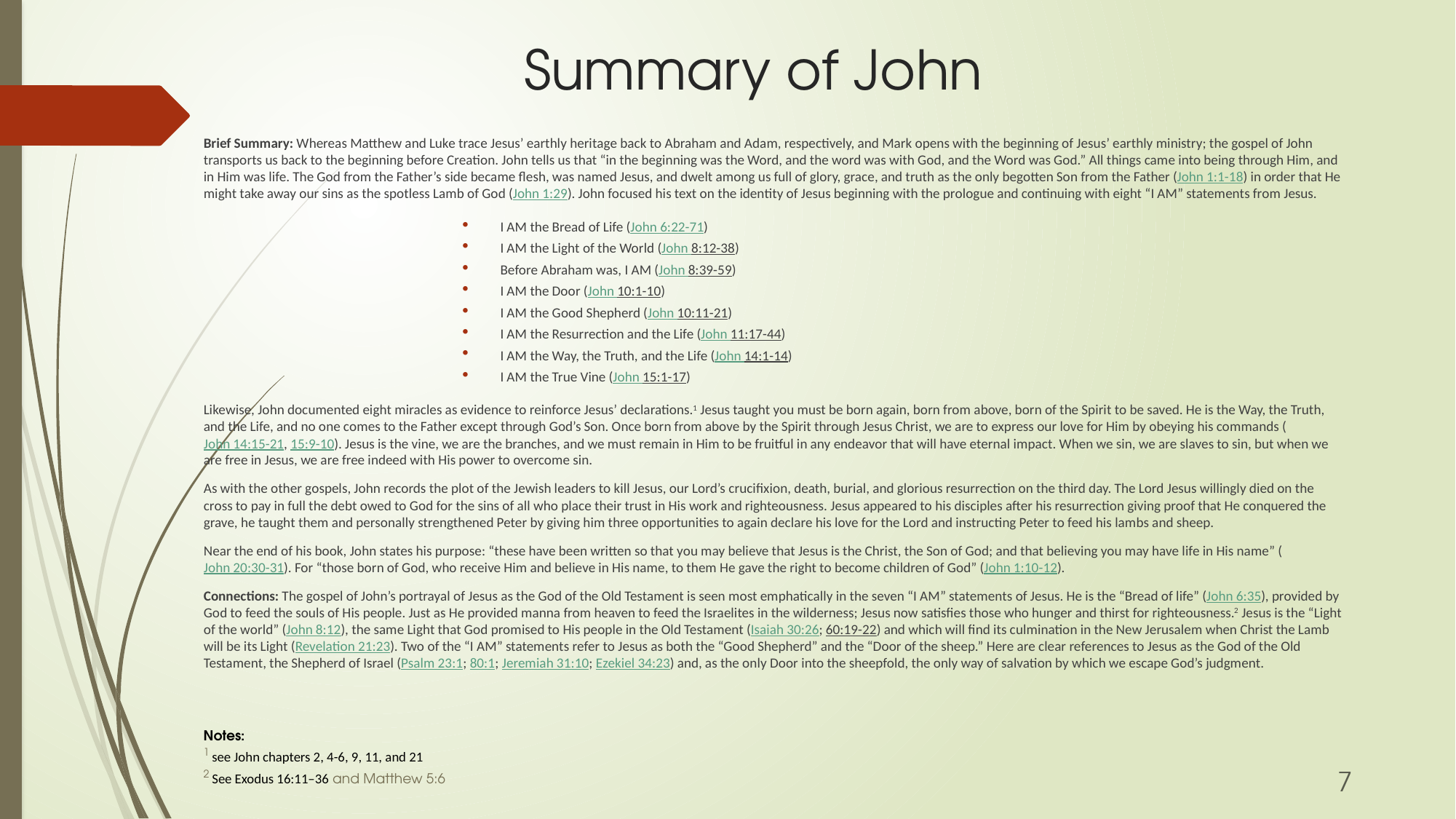

# Summary of John
Brief Summary: Whereas Matthew and Luke trace Jesus’ earthly heritage back to Abraham and Adam, respectively, and Mark opens with the beginning of Jesus’ earthly ministry; the gospel of John transports us back to the beginning before Creation. John tells us that “in the beginning was the Word, and the word was with God, and the Word was God.” All things came into being through Him, and in Him was life. The God from the Father’s side became flesh, was named Jesus, and dwelt among us full of glory, grace, and truth as the only begotten Son from the Father (John 1:1-18) in order that He might take away our sins as the spotless Lamb of God (John 1:29). John focused his text on the identity of Jesus beginning with the prologue and continuing with eight “I AM” statements from Jesus.

I AM the Bread of Life (John 6:22-71)
I AM the Light of the World (John 8:12-38)
Before Abraham was, I AM (John 8:39-59)
I AM the Door (John 10:1-10)
I AM the Good Shepherd (John 10:11-21)
I AM the Resurrection and the Life (John 11:17-44)
I AM the Way, the Truth, and the Life (John 14:1-14)
I AM the True Vine (John 15:1-17)
Likewise, John documented eight miracles as evidence to reinforce Jesus’ declarations.1 Jesus taught you must be born again, born from above, born of the Spirit to be saved. He is the Way, the Truth, and the Life, and no one comes to the Father except through God’s Son. Once born from above by the Spirit through Jesus Christ, we are to express our love for Him by obeying his commands (John 14:15-21, 15:9-10). Jesus is the vine, we are the branches, and we must remain in Him to be fruitful in any endeavor that will have eternal impact. When we sin, we are slaves to sin, but when we are free in Jesus, we are free indeed with His power to overcome sin.
As with the other gospels, John records the plot of the Jewish leaders to kill Jesus, our Lord’s crucifixion, death, burial, and glorious resurrection on the third day. The Lord Jesus willingly died on the cross to pay in full the debt owed to God for the sins of all who place their trust in His work and righteousness. Jesus appeared to his disciples after his resurrection giving proof that He conquered the grave, he taught them and personally strengthened Peter by giving him three opportunities to again declare his love for the Lord and instructing Peter to feed his lambs and sheep.
Near the end of his book, John states his purpose: “these have been written so that you may believe that Jesus is the Christ, the Son of God; and that believing you may have life in His name” (John 20:30-31). For “those born of God, who receive Him and believe in His name, to them He gave the right to become children of God” (John 1:10-12).
Connections: The gospel of John’s portrayal of Jesus as the God of the Old Testament is seen most emphatically in the seven “I AM” statements of Jesus. He is the “Bread of life” (John 6:35), provided by God to feed the souls of His people. Just as He provided manna from heaven to feed the Israelites in the wilderness; Jesus now satisfies those who hunger and thirst for righteousness.2 Jesus is the “Light of the world” (John 8:12), the same Light that God promised to His people in the Old Testament (Isaiah 30:26; 60:19-22) and which will find its culmination in the New Jerusalem when Christ the Lamb will be its Light (Revelation 21:23). Two of the “I AM” statements refer to Jesus as both the “Good Shepherd” and the “Door of the sheep.” Here are clear references to Jesus as the God of the Old Testament, the Shepherd of Israel (Psalm 23:1; 80:1; Jeremiah 31:10; Ezekiel 34:23) and, as the only Door into the sheepfold, the only way of salvation by which we escape God’s judgment.
Notes:
1 see John chapters 2, 4-6, 9, 11, and 21
2 See Exodus 16:11–36 and Matthew 5:6
7